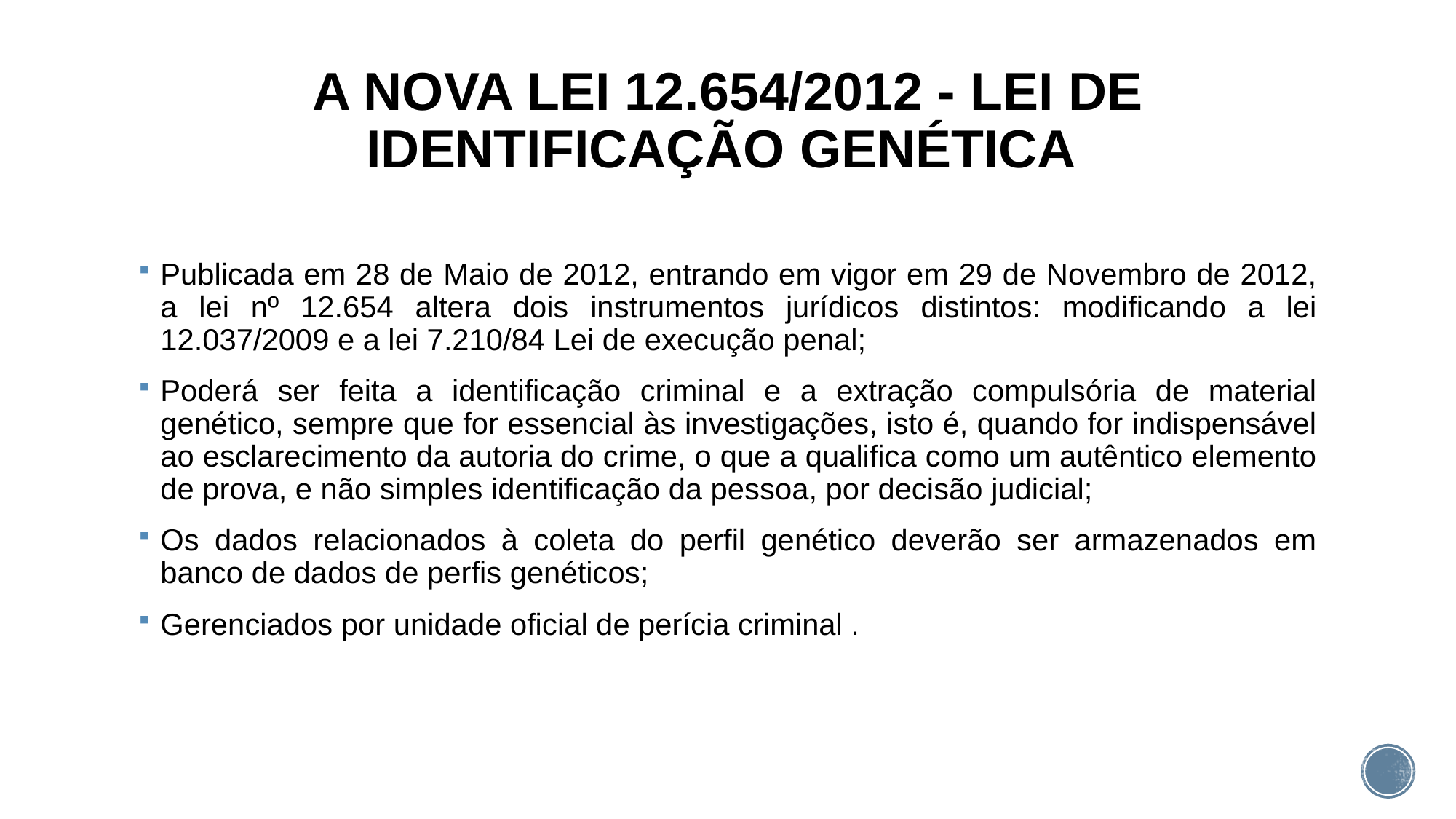

# A NOVA LEI 12.654/2012 - LEI DE IDENTIFICAÇÃO GENÉTICA
Publicada em 28 de Maio de 2012, entrando em vigor em 29 de Novembro de 2012, a lei nº 12.654 altera dois instrumentos jurídicos distintos: modificando a lei 12.037/2009 e a lei 7.210/84 Lei de execução penal;
Poderá ser feita a identificação criminal e a extração compulsória de material genético, sempre que for essencial às investigações, isto é, quando for indispensável ao esclarecimento da autoria do crime, o que a qualifica como um autêntico elemento de prova, e não simples identificação da pessoa, por decisão judicial;
Os dados relacionados à coleta do perfil genético deverão ser armazenados em banco de dados de perfis genéticos;
Gerenciados por unidade oficial de perícia criminal .